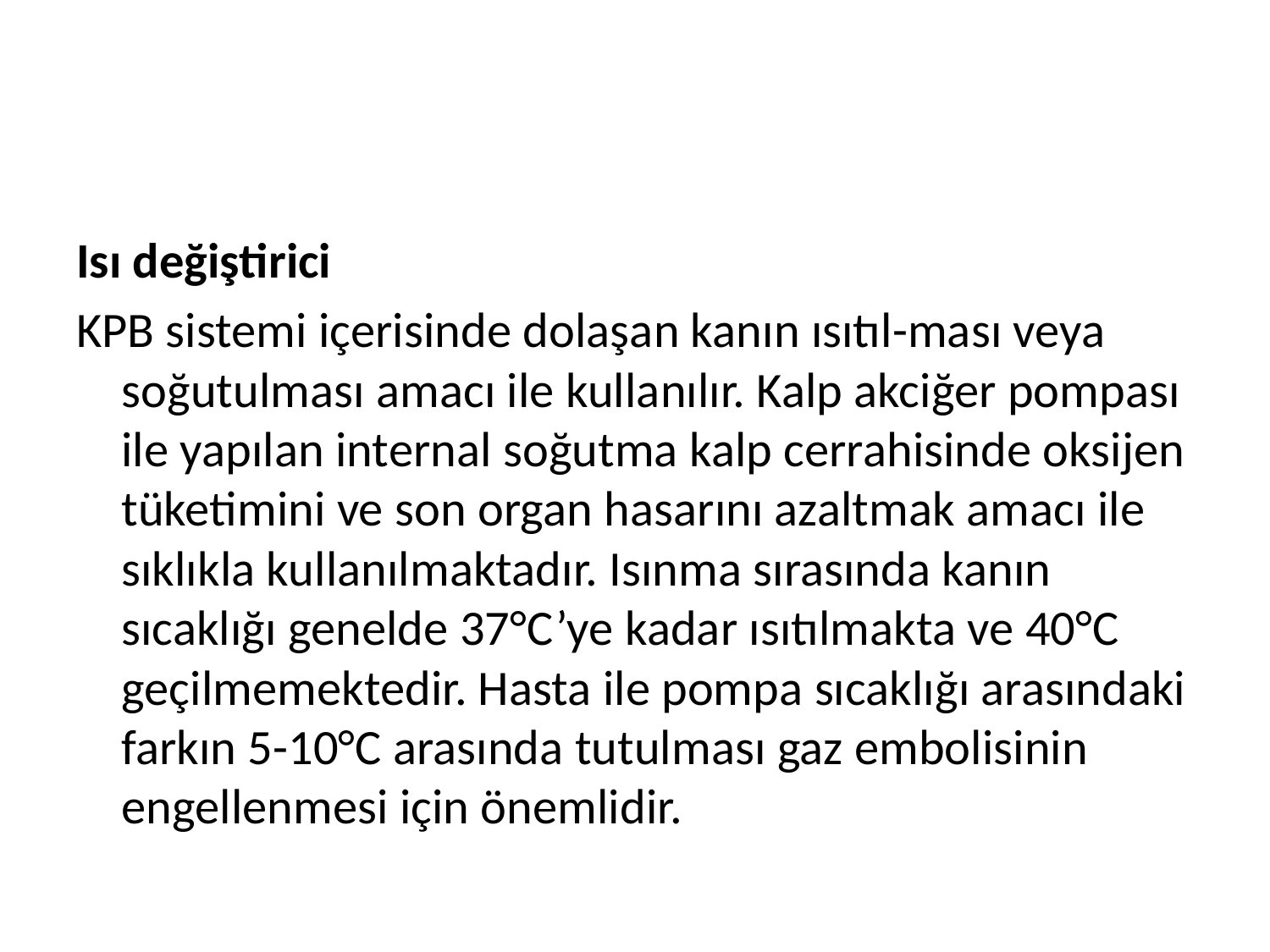

#
Isı değiştirici
KPB sistemi içerisinde dolaşan kanın ısıtıl-ması veya soğutulması amacı ile kullanılır. Kalp akciğer pompası ile yapılan internal soğutma kalp cerrahisinde oksijen tüketimini ve son organ hasarını azaltmak amacı ile sıklıkla kullanılmaktadır. Isınma sırasında kanın sıcaklığı genelde 37°C’ye kadar ısıtılmakta ve 40°C geçilmemektedir. Hasta ile pompa sıcaklığı arasındaki farkın 5-10°C arasında tutulması gaz embolisinin engellenmesi için önemlidir.